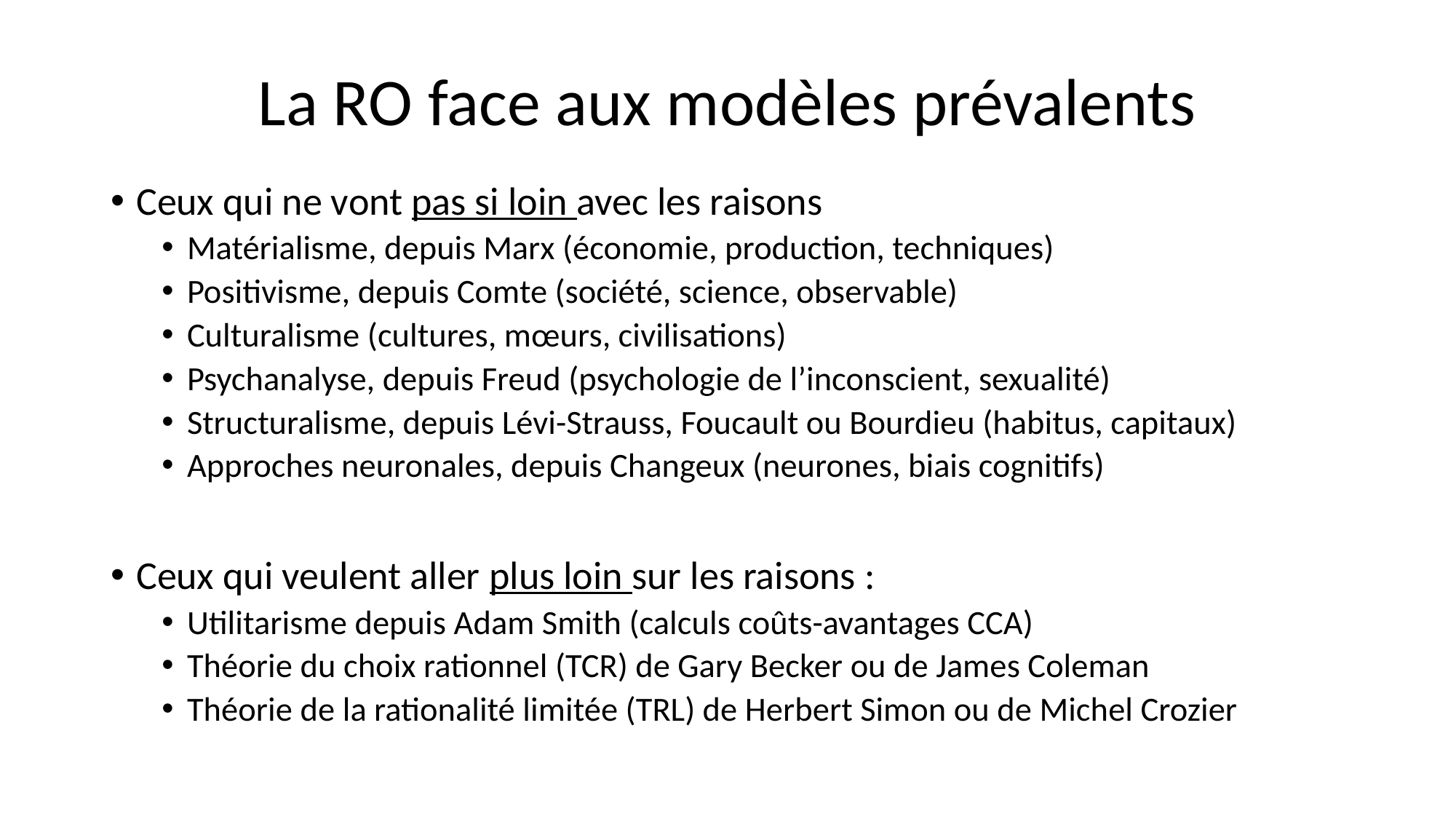

# La RO face aux modèles prévalents
Ceux qui ne vont pas si loin avec les raisons
Matérialisme, depuis Marx (économie, production, techniques)
Positivisme, depuis Comte (société, science, observable)
Culturalisme (cultures, mœurs, civilisations)
Psychanalyse, depuis Freud (psychologie de l’inconscient, sexualité)
Structuralisme, depuis Lévi-Strauss, Foucault ou Bourdieu (habitus, capitaux)
Approches neuronales, depuis Changeux (neurones, biais cognitifs)

Ceux qui veulent aller plus loin sur les raisons :
Utilitarisme depuis Adam Smith (calculs coûts-avantages CCA)
Théorie du choix rationnel (TCR) de Gary Becker ou de James Coleman
Théorie de la rationalité limitée (TRL) de Herbert Simon ou de Michel Crozier